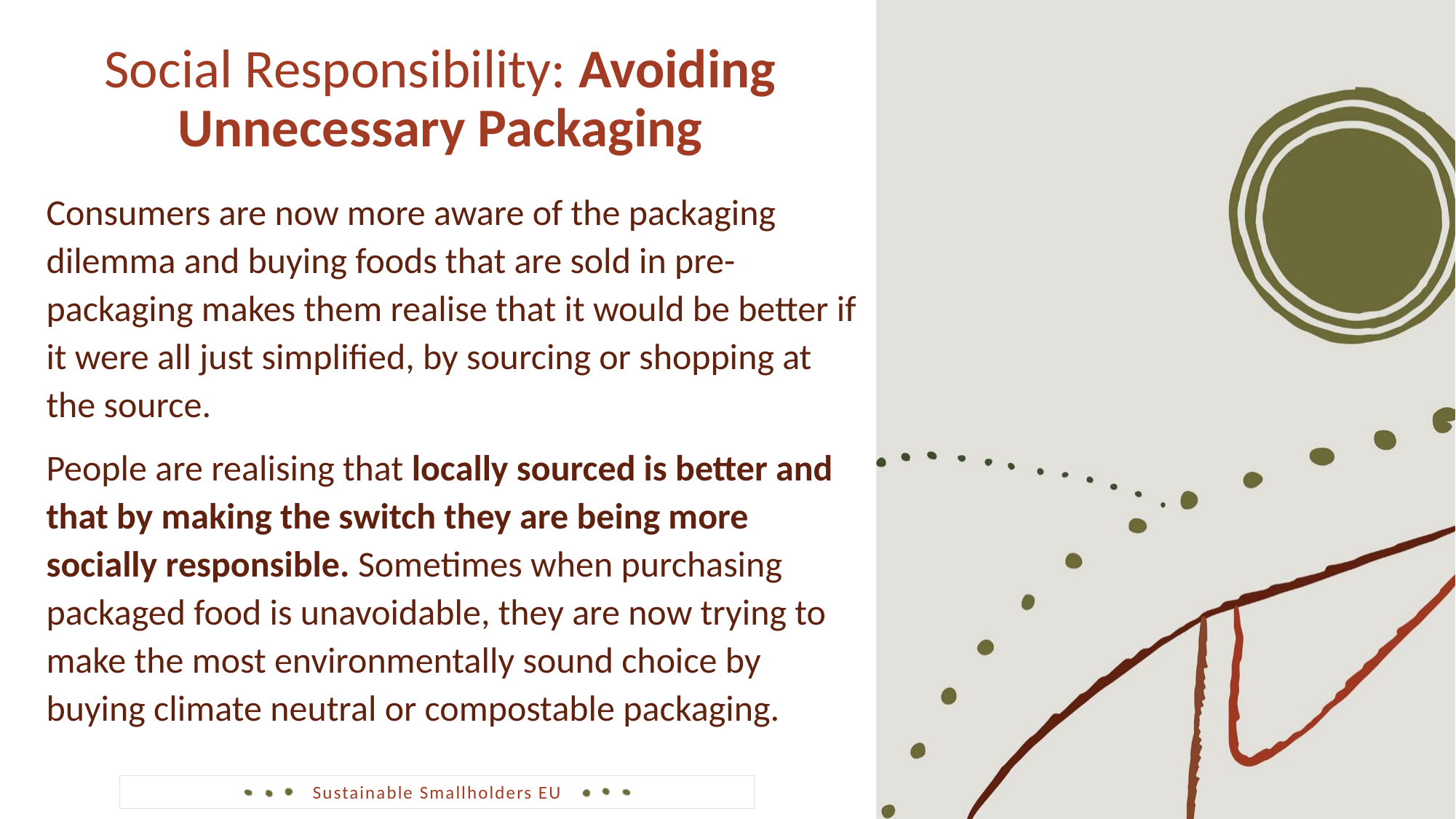

Social Responsibility: Avoiding Unnecessary Packaging

Consumers are now more aware of the packaging dilemma and buying foods that are sold in pre-packaging makes them realise that it would be better if it were all just simplified, by sourcing or shopping at the source.
People are realising that locally sourced is better and that by making the switch they are being more socially responsible. Sometimes when purchasing packaged food is unavoidable, they are now trying to make the most environmentally sound choice by buying climate neutral or compostable packaging.